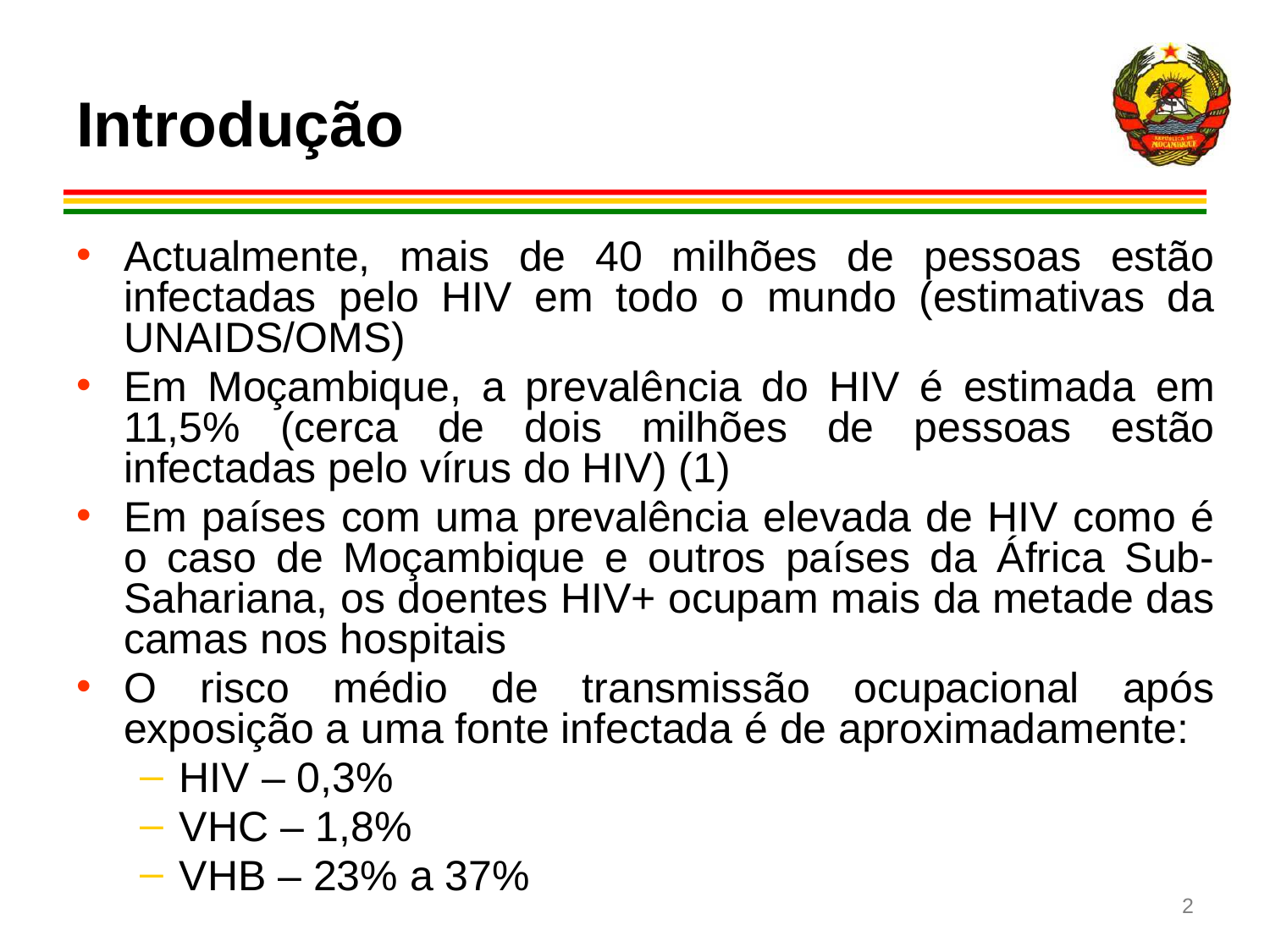

Introdução
Actualmente, mais de 40 milhões de pessoas estão infectadas pelo HIV em todo o mundo (estimativas da UNAIDS/OMS)
Em Moçambique, a prevalência do HIV é estimada em 11,5% (cerca de dois milhões de pessoas estão infectadas pelo vírus do HIV) (1)
Em países com uma prevalência elevada de HIV como é o caso de Moçambique e outros países da África Sub-Sahariana, os doentes HIV+ ocupam mais da metade das camas nos hospitais
O risco médio de transmissão ocupacional após exposição a uma fonte infectada é de aproximadamente:
HIV – 0,3%
VHC – 1,8%
VHB – 23% a 37%